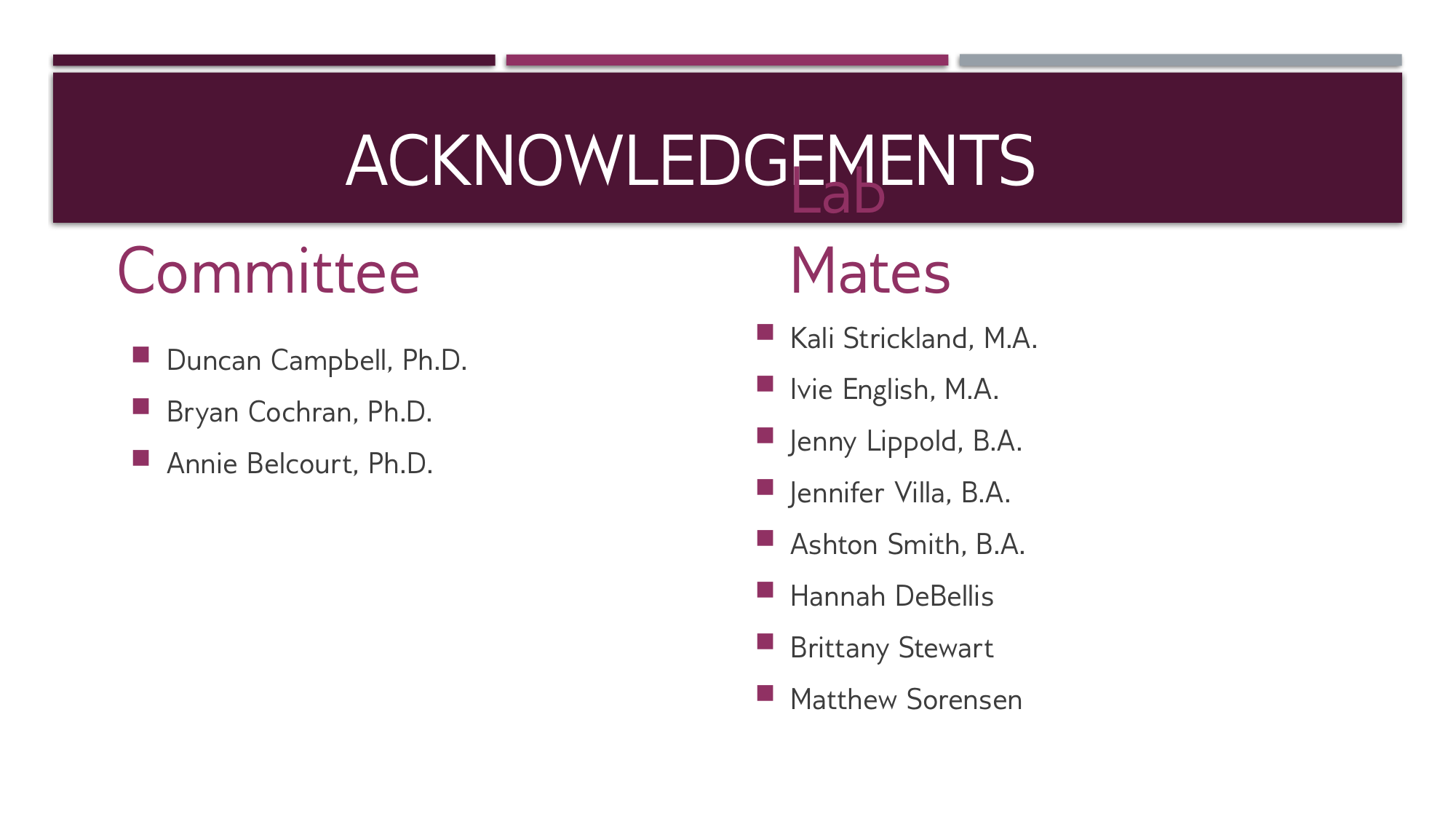

# Acknowledgements
Lab Mates
Committee
Kali Strickland, M.A.
Ivie English, M.A.
Jenny Lippold, B.A.
Jennifer Villa, B.A.
Ashton Smith, B.A.
Hannah DeBellis
Brittany Stewart
Matthew Sorensen

Duncan Campbell, Ph.D.
Bryan Cochran, Ph.D.
Annie Belcourt, Ph.D.